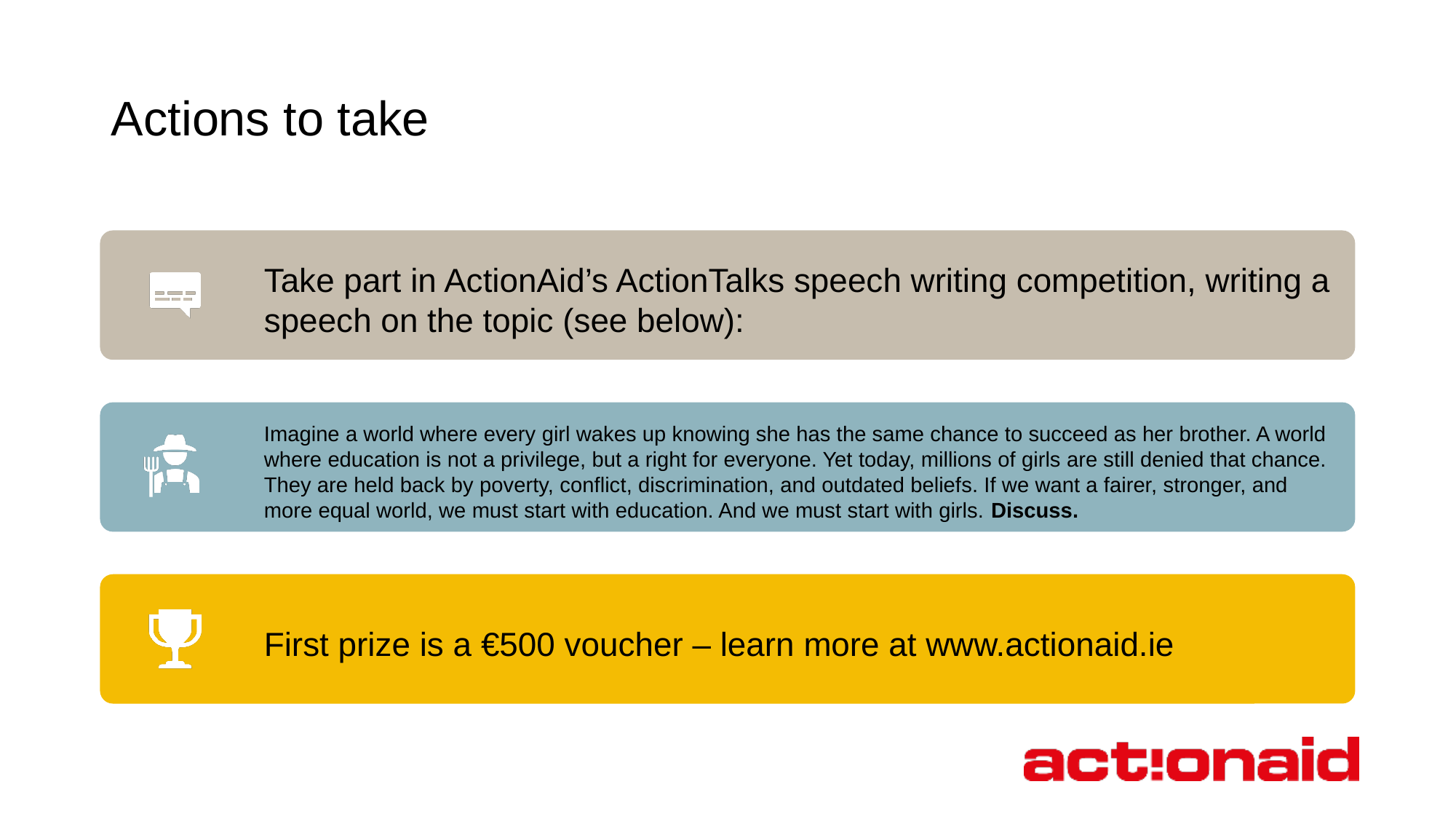

# Actions to take
Take part in ActionAid’s ActionTalks speech writing competition, writing a speech on the topic (see below):
Imagine a world where every girl wakes up knowing she has the same chance to succeed as her brother. A world where education is not a privilege, but a right for everyone. Yet today, millions of girls are still denied that chance. They are held back by poverty, conflict, discrimination, and outdated beliefs. If we want a fairer, stronger, and more equal world, we must start with education. And we must start with girls. Discuss.
First prize is a €500 voucher – learn more at www.actionaid.ie